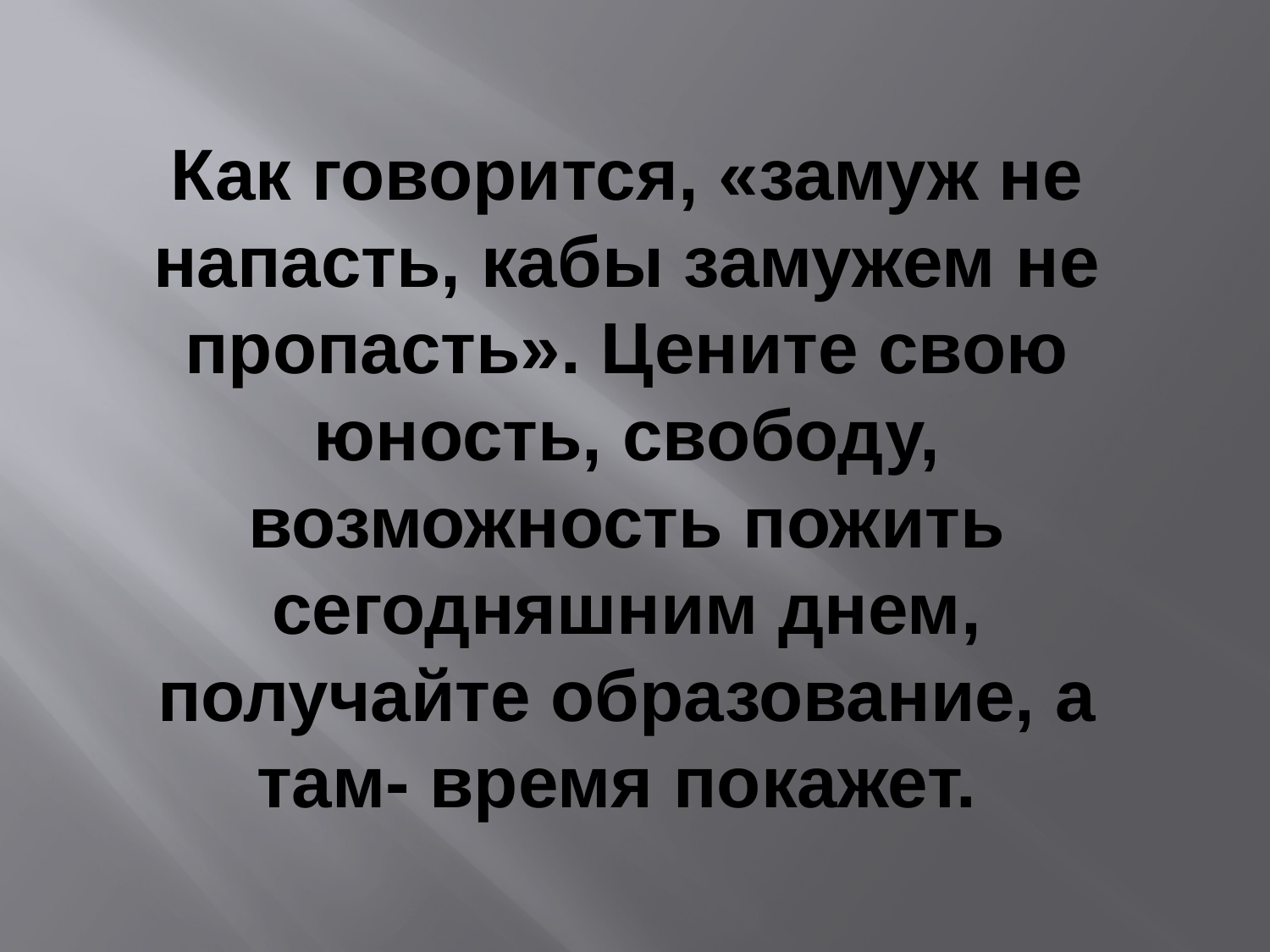

# Как говорится, «замуж не напасть, кабы замужем не пропасть». Цените свою юность, свободу, возможность пожить сегодняшним днем, получайте образование, а там- время покажет.